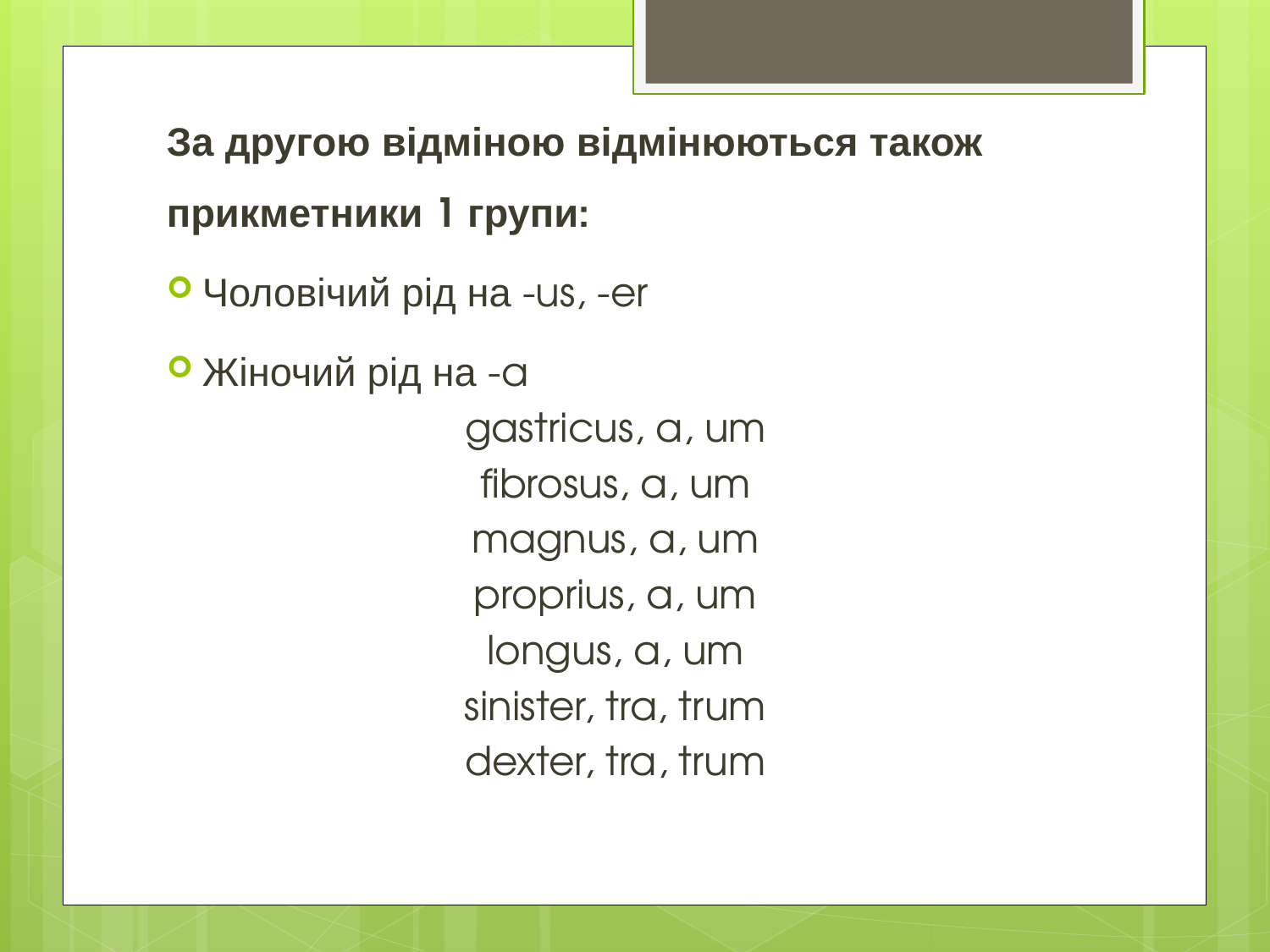

За другою відміною відмінюються також прикметники 1 групи:
Чоловічий рід на -us, -er
Жіночий рід на -a
gastricus, a, um
fibrosus, a, um
magnus, a, um
proprius, a, um
longus, a, um
sinister, tra, trum
dexter, tra, trum